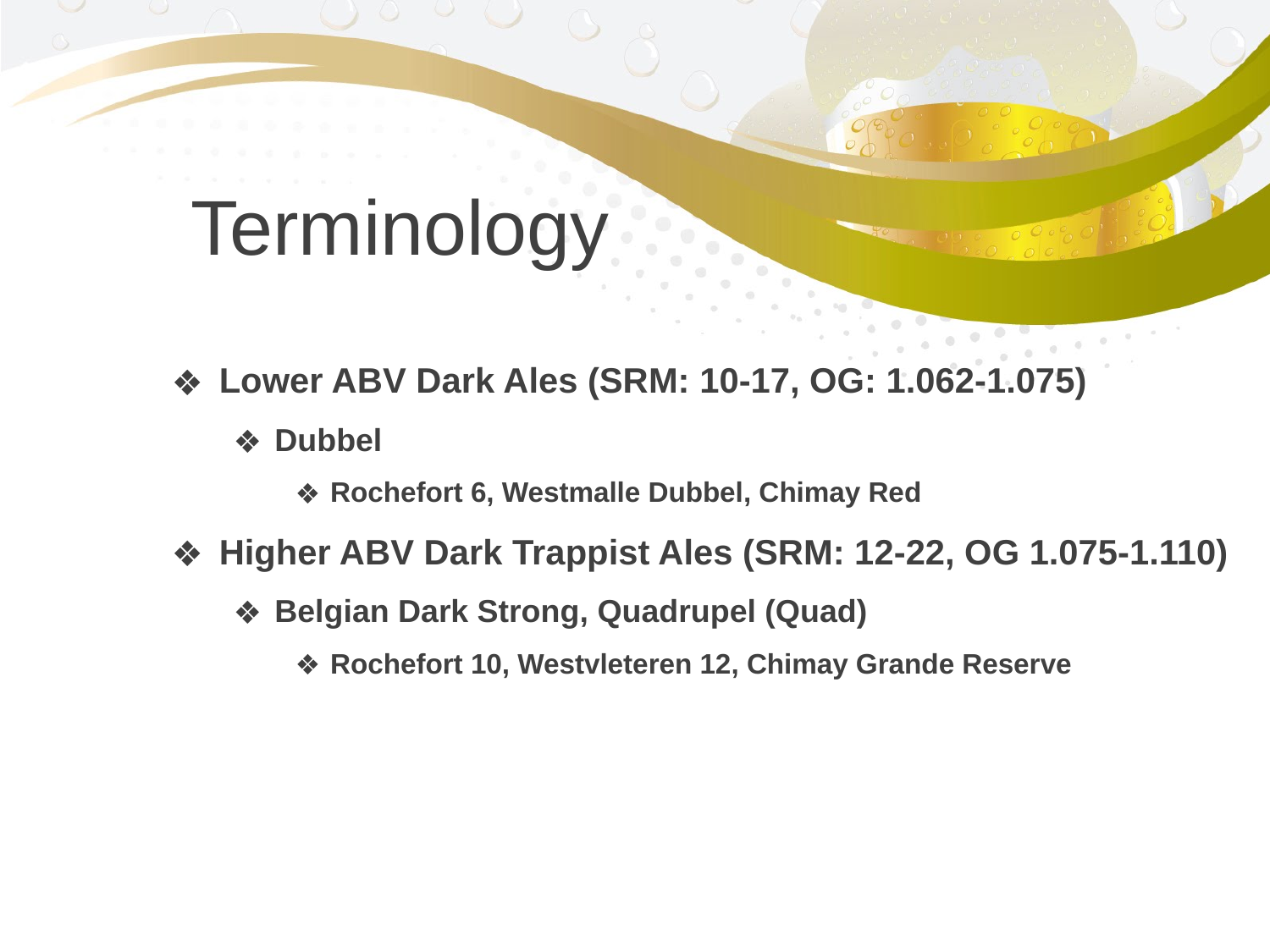

Terminology
Lower ABV Dark Ales (SRM: 10-17, OG: 1.062-1.075)
Dubbel
Rochefort 6, Westmalle Dubbel, Chimay Red
Higher ABV Dark Trappist Ales (SRM: 12-22, OG 1.075-1.110)
Belgian Dark Strong, Quadrupel (Quad)
Rochefort 10, Westvleteren 12, Chimay Grande Reserve